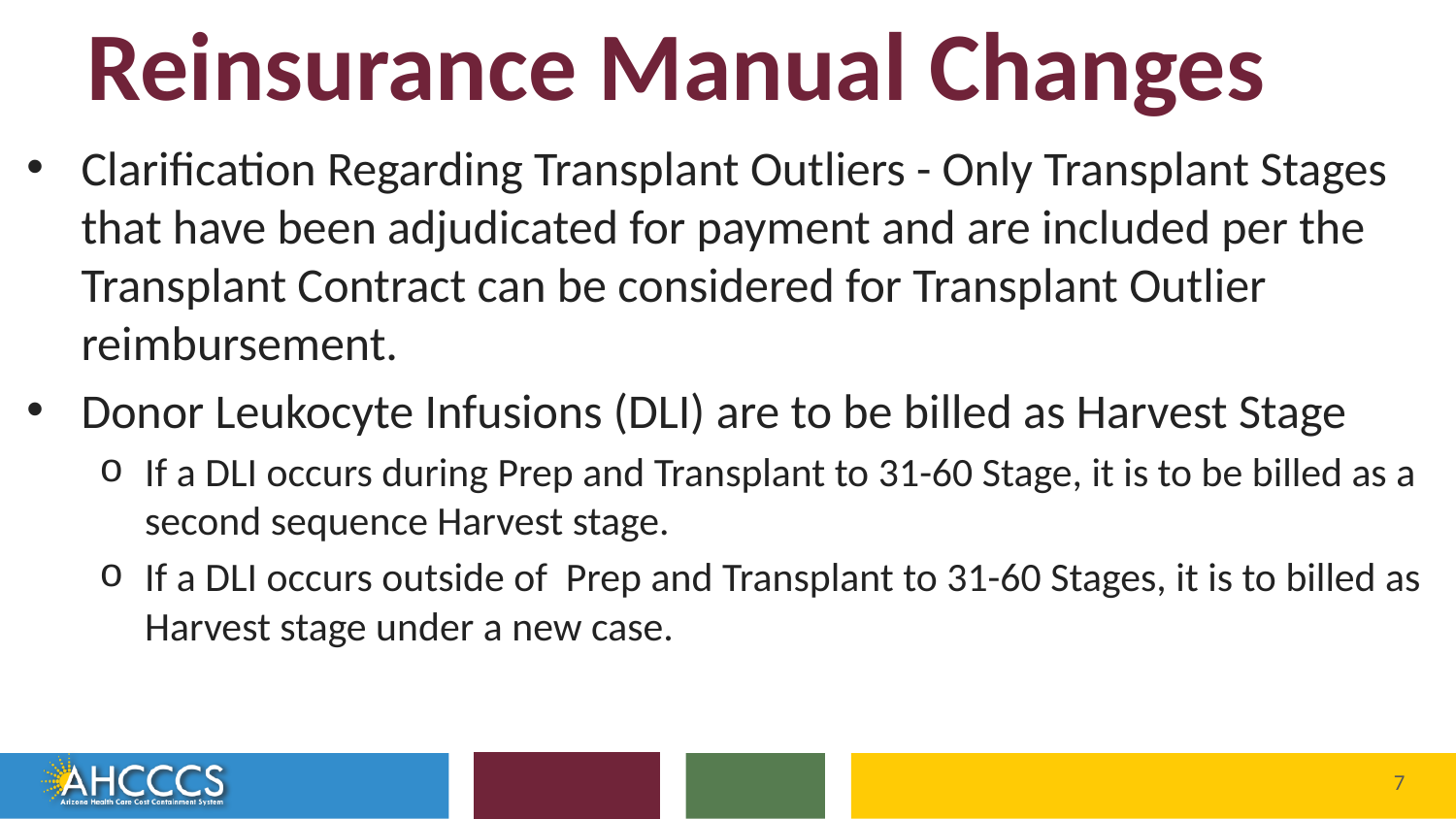

# Reinsurance Manual Changes
Clarification Regarding Transplant Outliers - Only Transplant Stages that have been adjudicated for payment and are included per the Transplant Contract can be considered for Transplant Outlier reimbursement.
Donor Leukocyte Infusions (DLI) are to be billed as Harvest Stage
If a DLI occurs during Prep and Transplant to 31-60 Stage, it is to be billed as a second sequence Harvest stage.
If a DLI occurs outside of  Prep and Transplant to 31-60 Stages, it is to billed as Harvest stage under a new case.